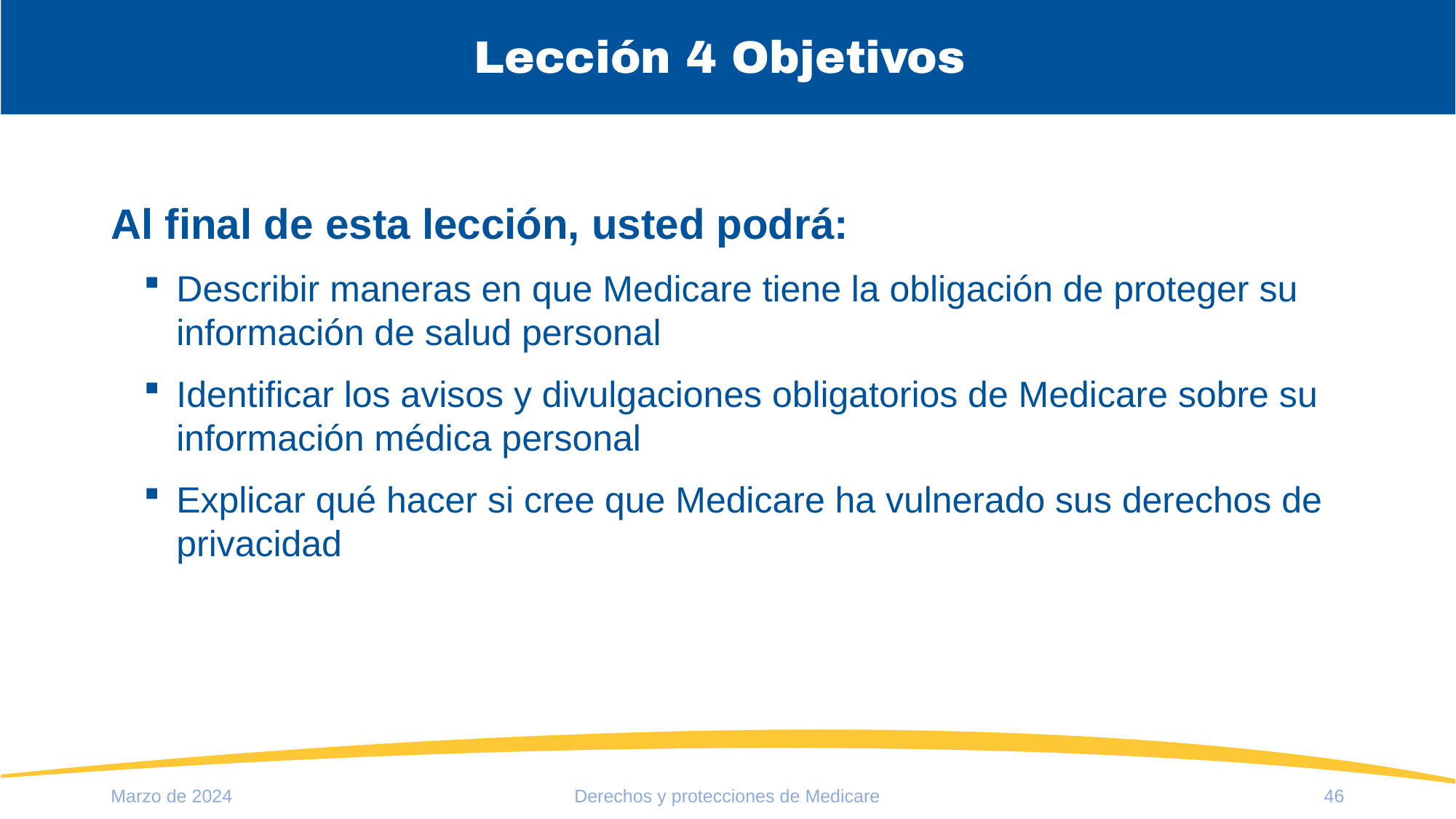

# Lección 4 Objetivos
Al final de esta lección, usted podrá:
Describir maneras en que Medicare tiene la obligación de proteger su información de salud personal
Identificar los avisos y divulgaciones obligatorios de Medicare sobre su información médica personal
Explicar qué hacer si cree que Medicare ha vulnerado sus derechos de privacidad
Marzo de 2024
Derechos y protecciones de Medicare
46